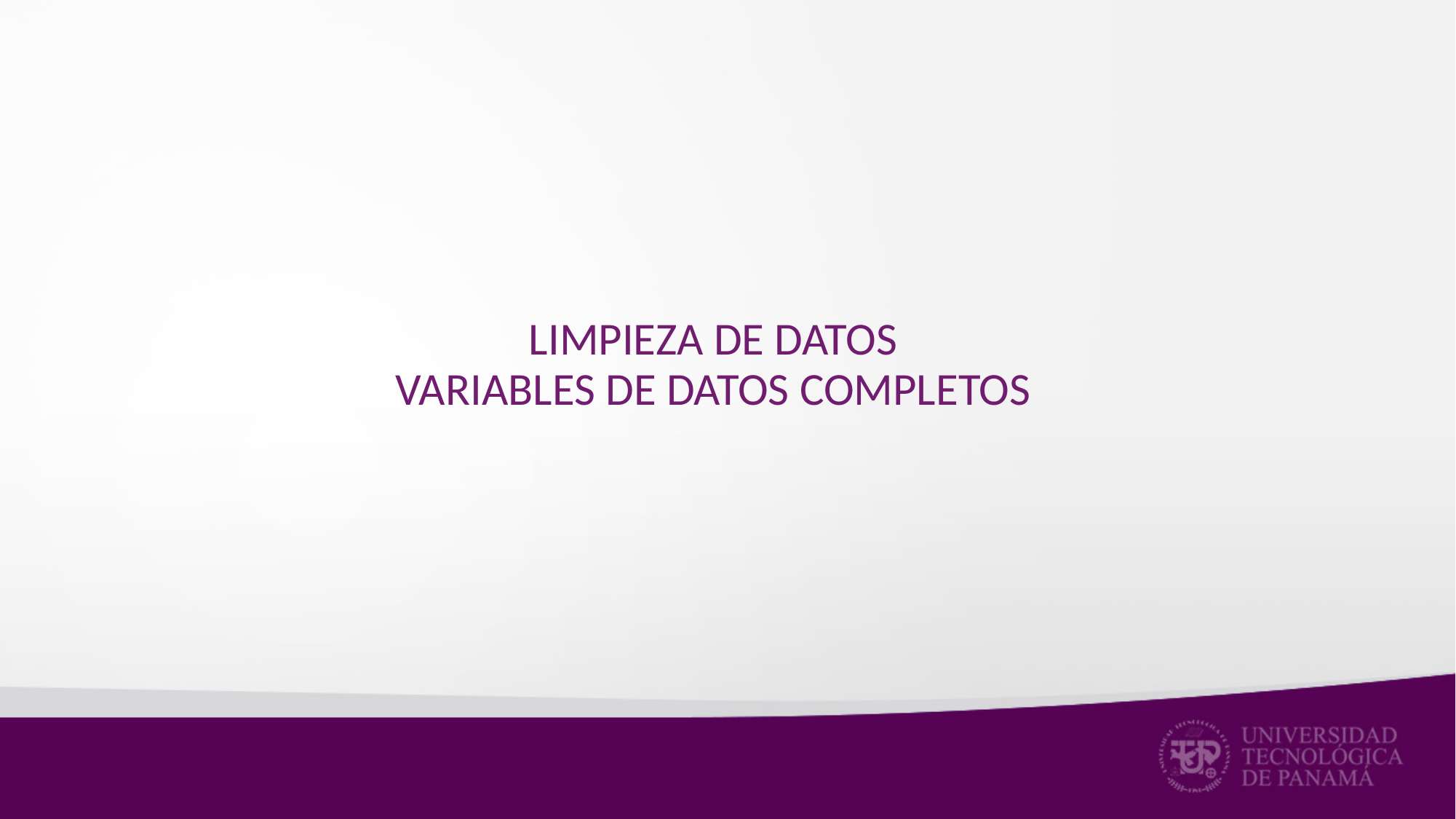

LIMPIEZA DE DATOS
VARIABLES DE DATOS COMPLETOS